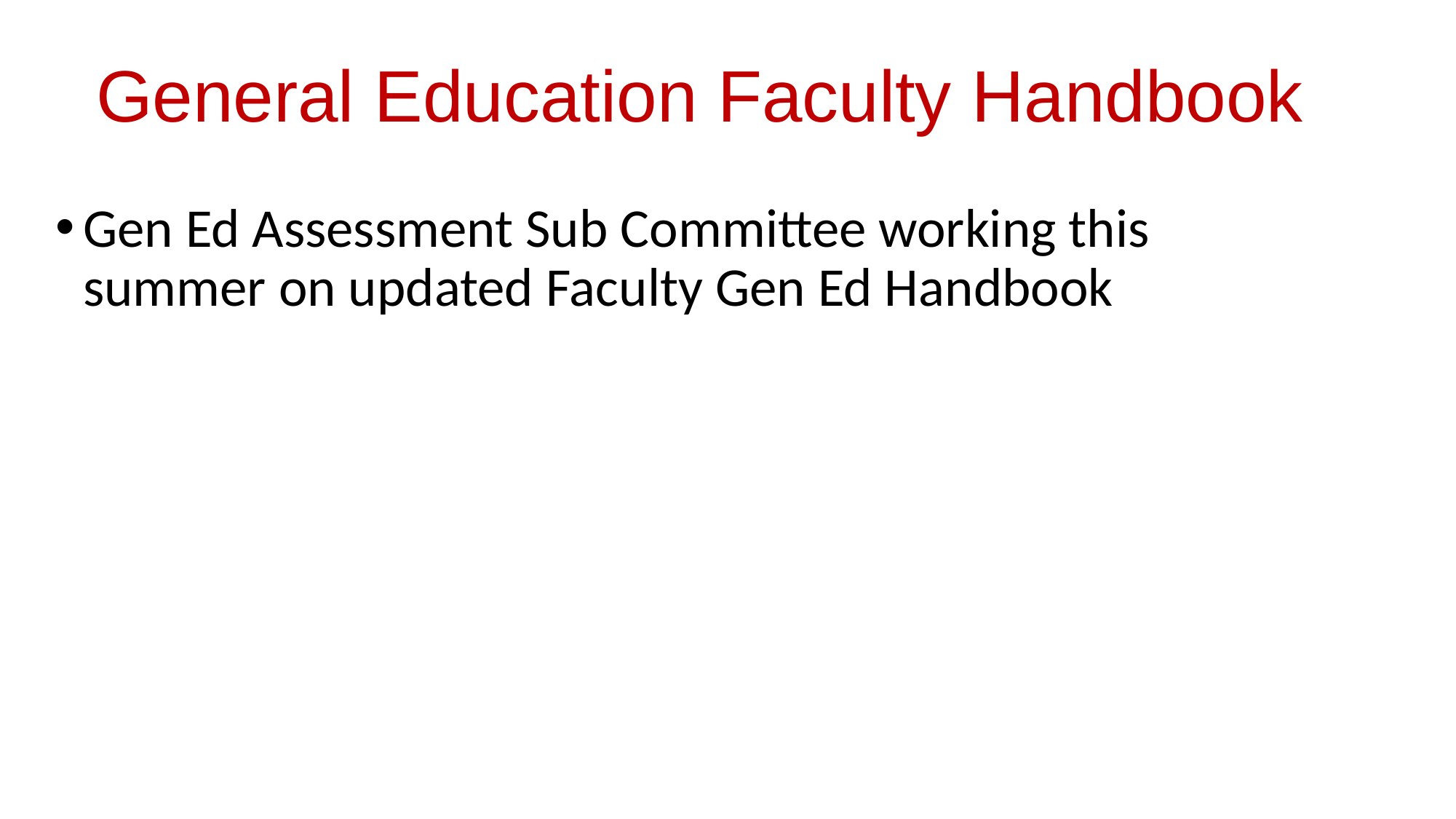

# General Education Faculty Handbook
Gen Ed Assessment Sub Committee working this summer on updated Faculty Gen Ed Handbook